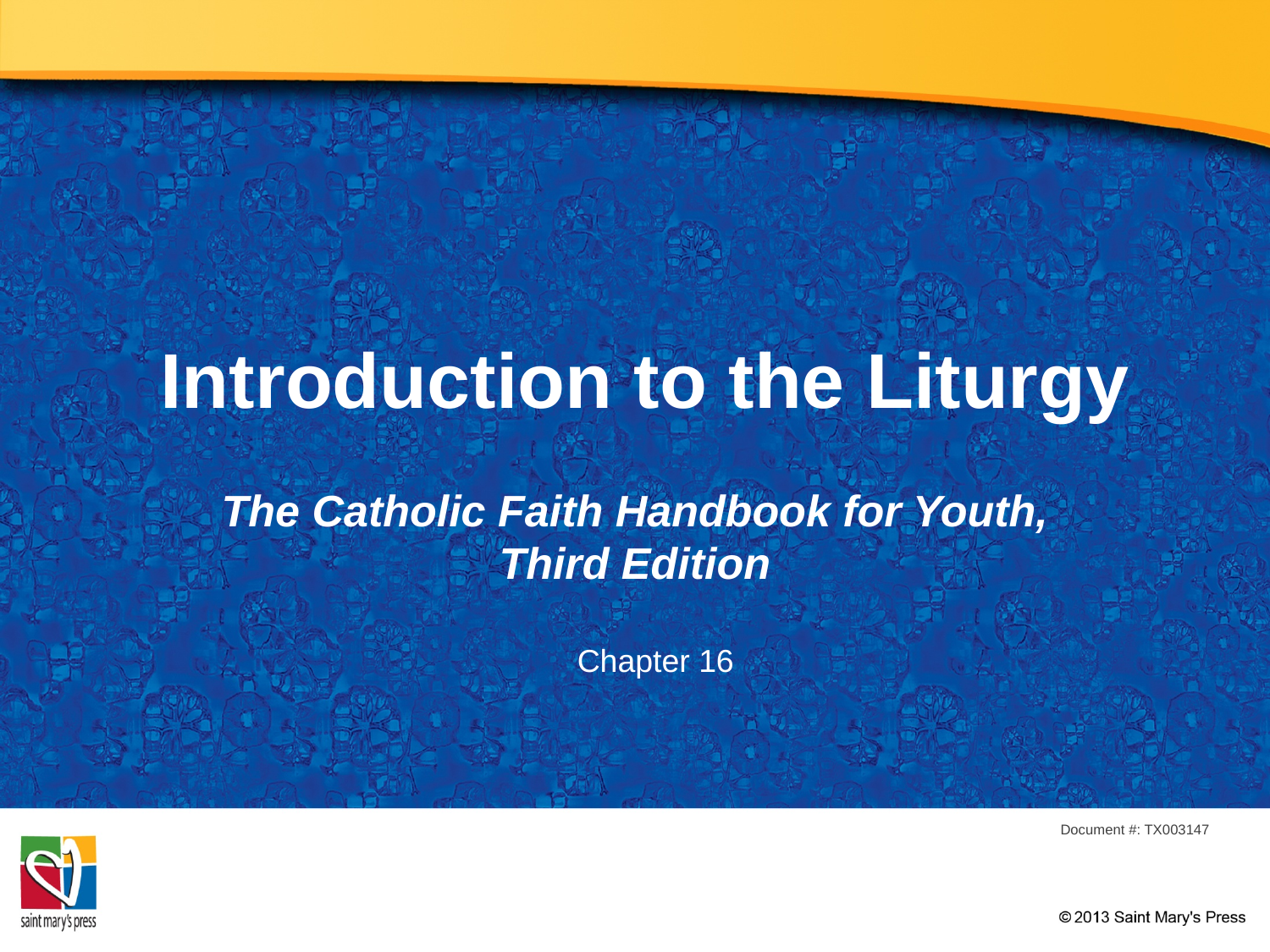

# Introduction to the Liturgy
The Catholic Faith Handbook for Youth, Third Edition
Chapter 16
Document #: TX003147